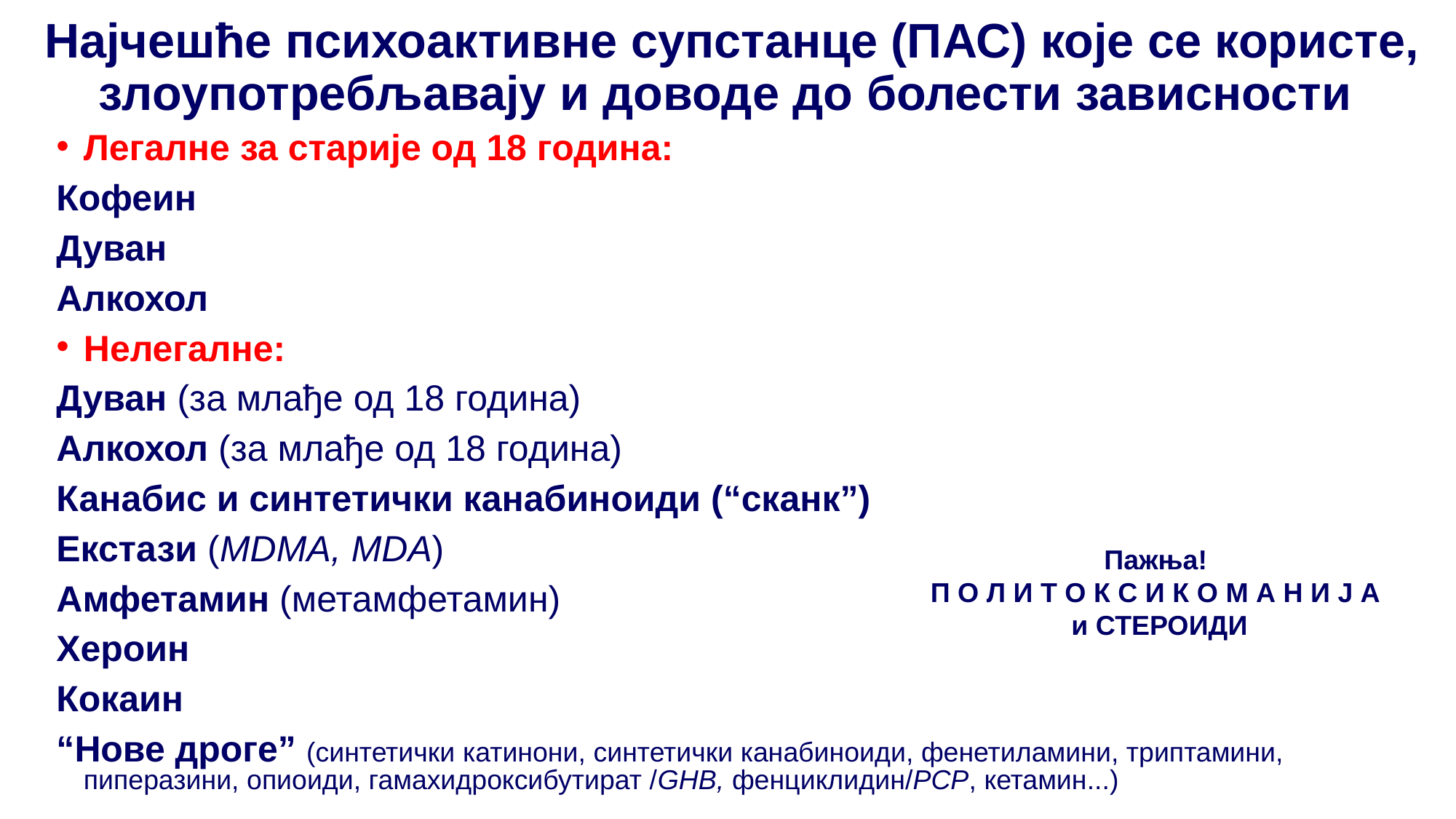

Најчешће психоактивне супстанце (ПАС) које се користе, злоупотребљавају и доводе до болести зависности
Легалне за старије од 18 година:
Кофеин
Дуван
Алкохол
Нелегалне:
Дуван (за млађе од 18 година)
Алкохол (за млађе од 18 година)
Канабис и синтетички канабиноиди (“сканк”)
Екстази (MDMA, MDA)
Амфетамин (метамфетамин)
Хероин
Кокаин
“Нове дроге” (синтетички катинони, синтетички канабиноиди, фенетиламини, триптамини, пиперазини, опиоиди, гамахидроксибутират /GHB, фенциклидин/PCP, кетамин...)

Пажња!
П О Л И Т О К С И К О М А Н И Ј А
и СТЕРОИДИ